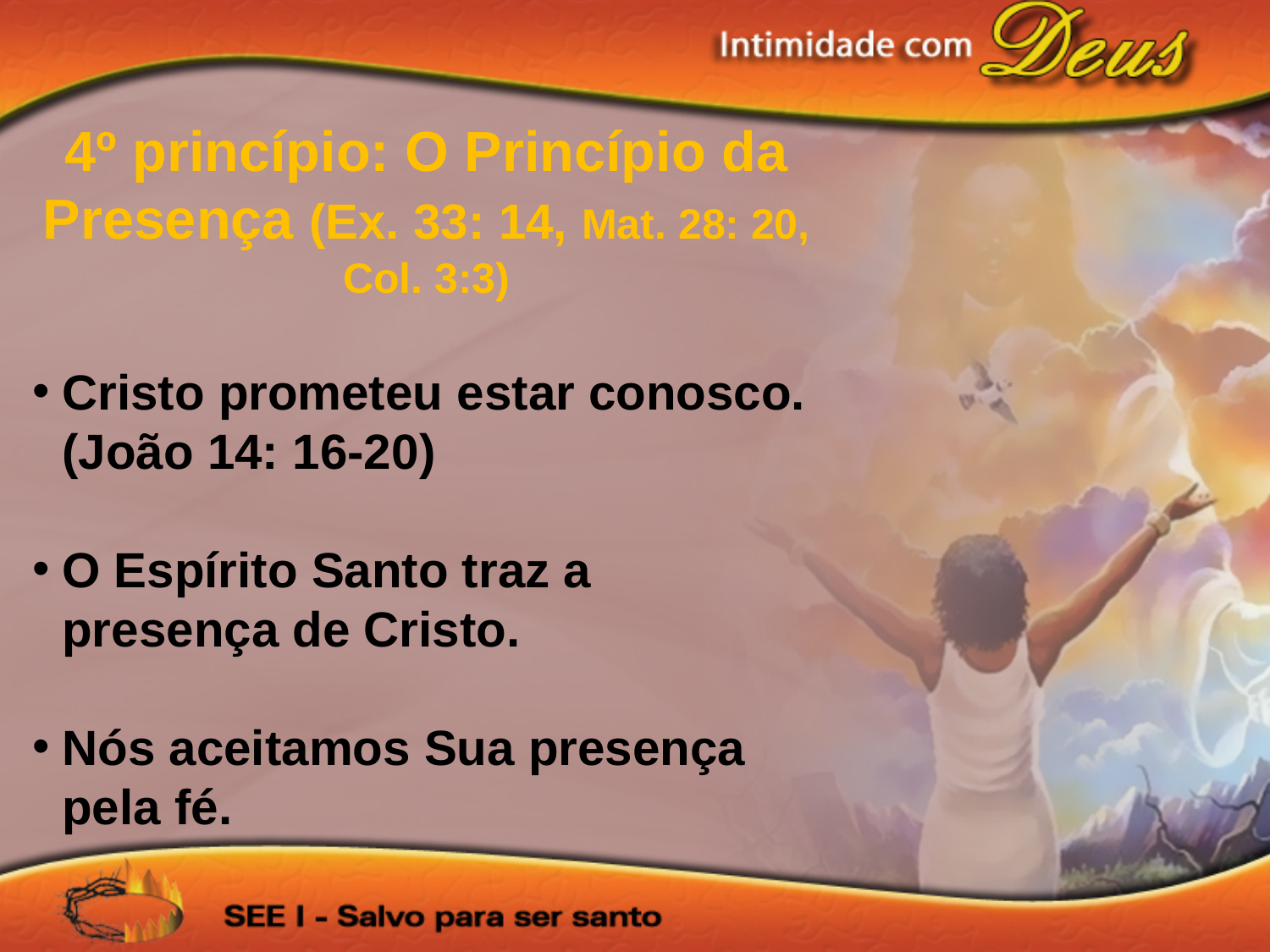

4º princípio: O Princípio da Presença (Ex. 33: 14, Mat. 28: 20, Col. 3:3)

Cristo prometeu estar conosco. (João 14: 16-20)

O Espírito Santo traz a presença de Cristo.

Nós aceitamos Sua presença pela fé.